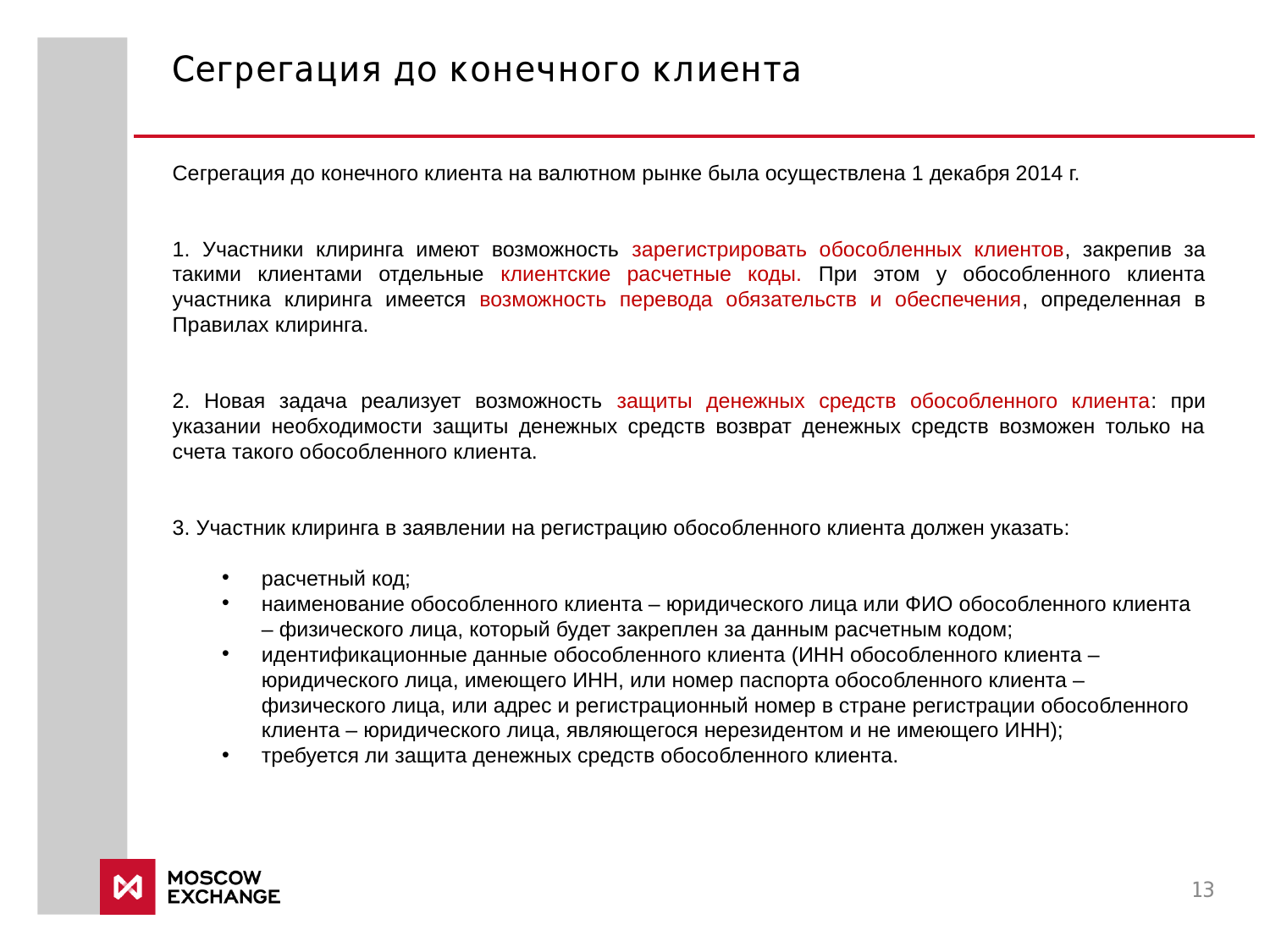

Сегрегация до конечного клиента

Сегрегация до конечного клиента на валютном рынке была осуществлена 1 декабря 2014 г.

1. Участники клиринга имеют возможность зарегистрировать обособленных клиентов, закрепив за такими клиентами отдельные клиентские расчетные коды. При этом у обособленного клиента участника клиринга имеется возможность перевода обязательств и обеспечения, определенная в Правилах клиринга.

2. Новая задача реализует возможность защиты денежных средств обособленного клиента: при указании необходимости защиты денежных средств возврат денежных средств возможен только на счета такого обособленного клиента.

3. Участник клиринга в заявлении на регистрацию обособленного клиента должен указать:

расчетный код;
наименование обособленного клиента – юридического лица или ФИО обособленного клиента – физического лица, который будет закреплен за данным расчетным кодом;
идентификационные данные обособленного клиента (ИНН обособленного клиента – юридического лица, имеющего ИНН, или номер паспорта обособленного клиента – физического лица, или адрес и регистрационный номер в стране регистрации обособленного клиента – юридического лица, являющегося нерезидентом и не имеющего ИНН);
требуется ли защита денежных средств обособленного клиента.
13